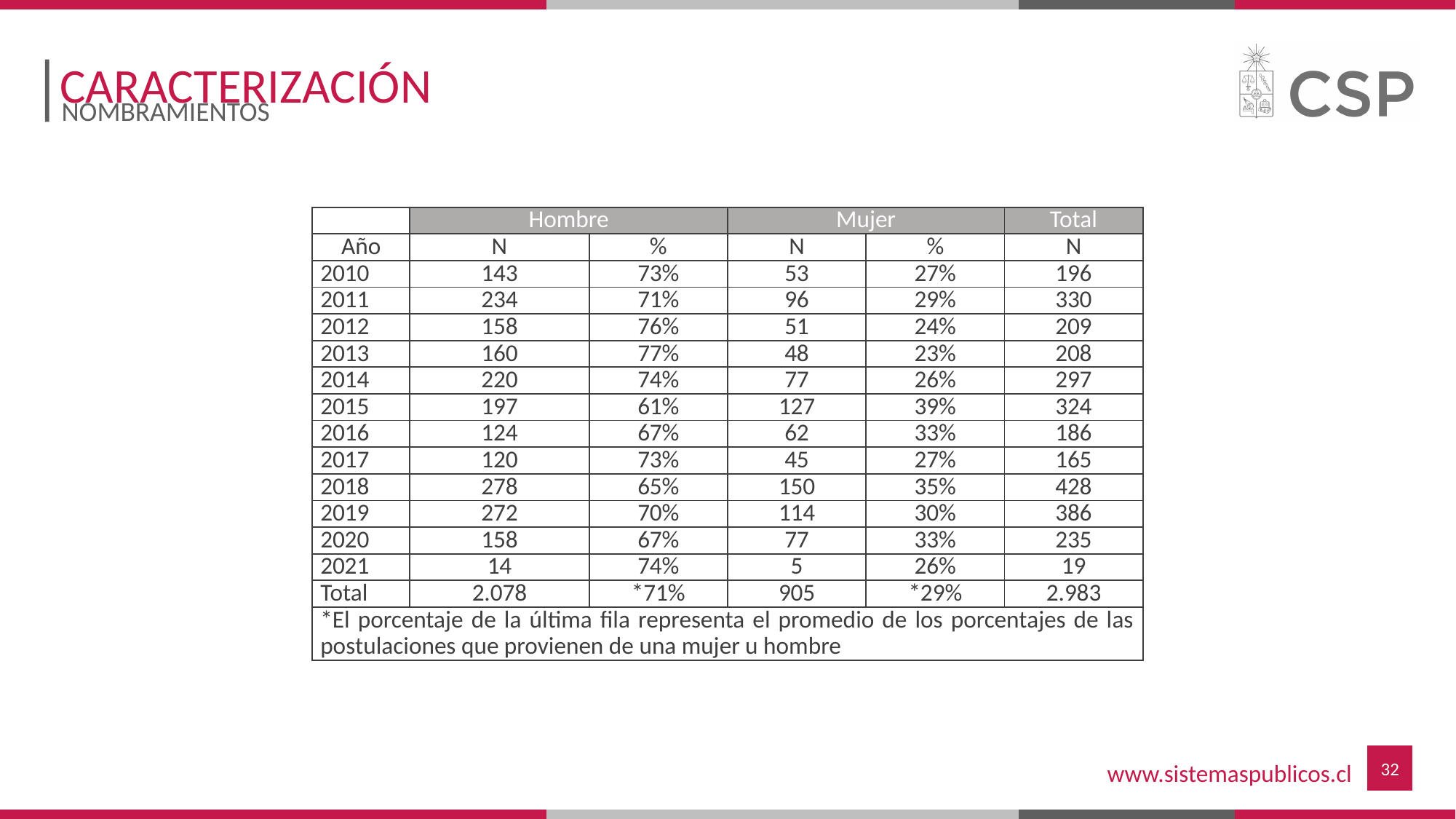

# CARACTERIZACIÓN
NOMBRAMIENTOS
|  | Hombre |  | Mujer |  | Total |
| --- | --- | --- | --- | --- | --- |
| Año | N | % | N | % | N |
| 2010 | 143 | 73% | 53 | 27% | 196 |
| 2011 | 234 | 71% | 96 | 29% | 330 |
| 2012 | 158 | 76% | 51 | 24% | 209 |
| 2013 | 160 | 77% | 48 | 23% | 208 |
| 2014 | 220 | 74% | 77 | 26% | 297 |
| 2015 | 197 | 61% | 127 | 39% | 324 |
| 2016 | 124 | 67% | 62 | 33% | 186 |
| 2017 | 120 | 73% | 45 | 27% | 165 |
| 2018 | 278 | 65% | 150 | 35% | 428 |
| 2019 | 272 | 70% | 114 | 30% | 386 |
| 2020 | 158 | 67% | 77 | 33% | 235 |
| 2021 | 14 | 74% | 5 | 26% | 19 |
| Total | 2.078 | \*71% | 905 | \*29% | 2.983 |
| \*El porcentaje de la última fila representa el promedio de los porcentajes de las postulaciones que provienen de una mujer u hombre |  |  |  |  |  |
32
www.sistemaspublicos.cl